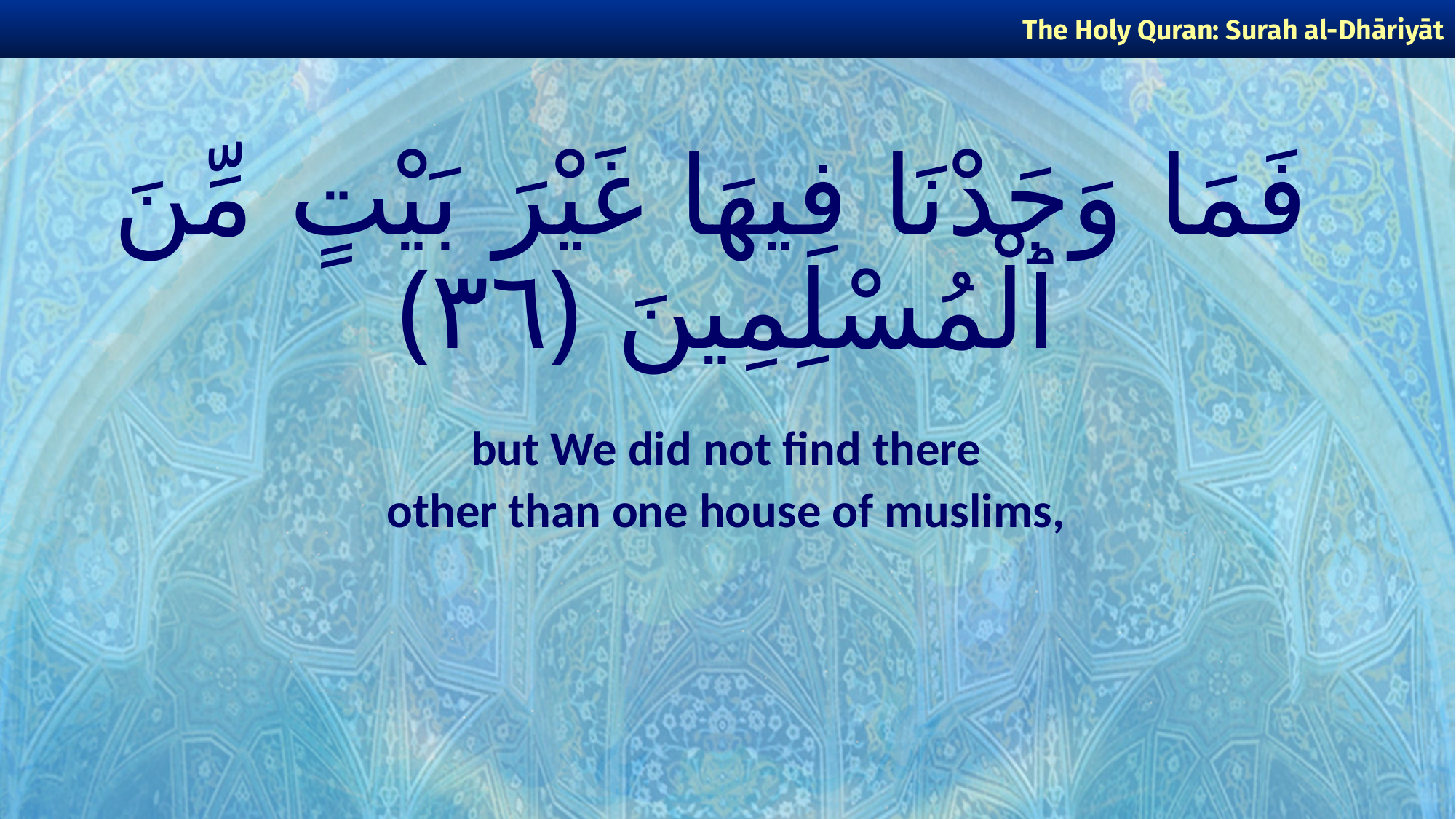

The Holy Quran: Surah al-Dhāriyāt
# فَمَا وَجَدْنَا فِيهَا غَيْرَ بَيْتٍ مِّنَ ٱلْمُسْلِمِينَ ﴿٣٦﴾
but We did not find there
other than one house of muslims,